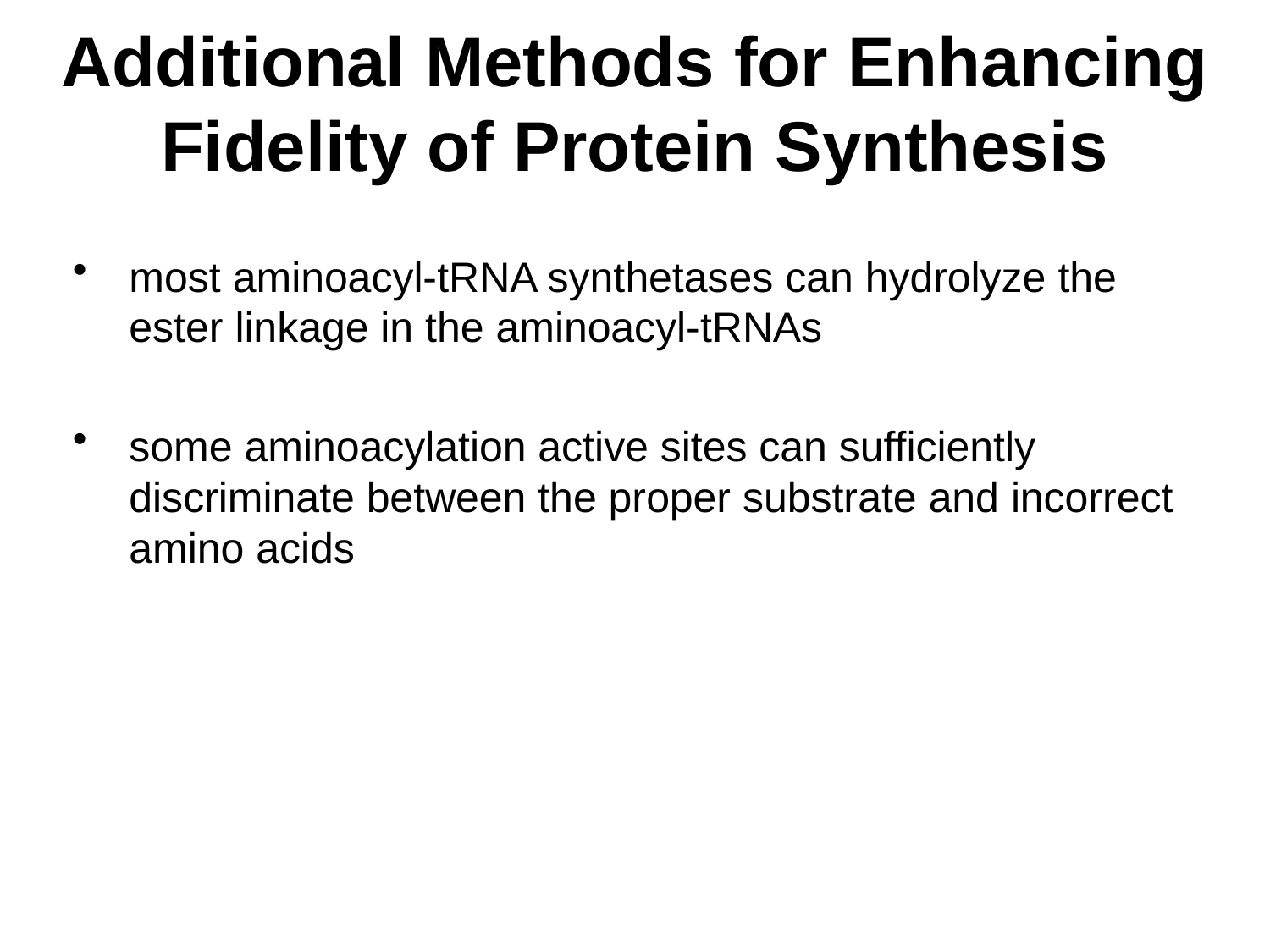

# Additional Methods for Enhancing Fidelity of Protein Synthesis
most aminoacyl-tRNA synthetases can hydrolyze the ester linkage in the aminoacyl-tRNAs

some aminoacylation active sites can sufficiently discriminate between the proper substrate and incorrect amino acids